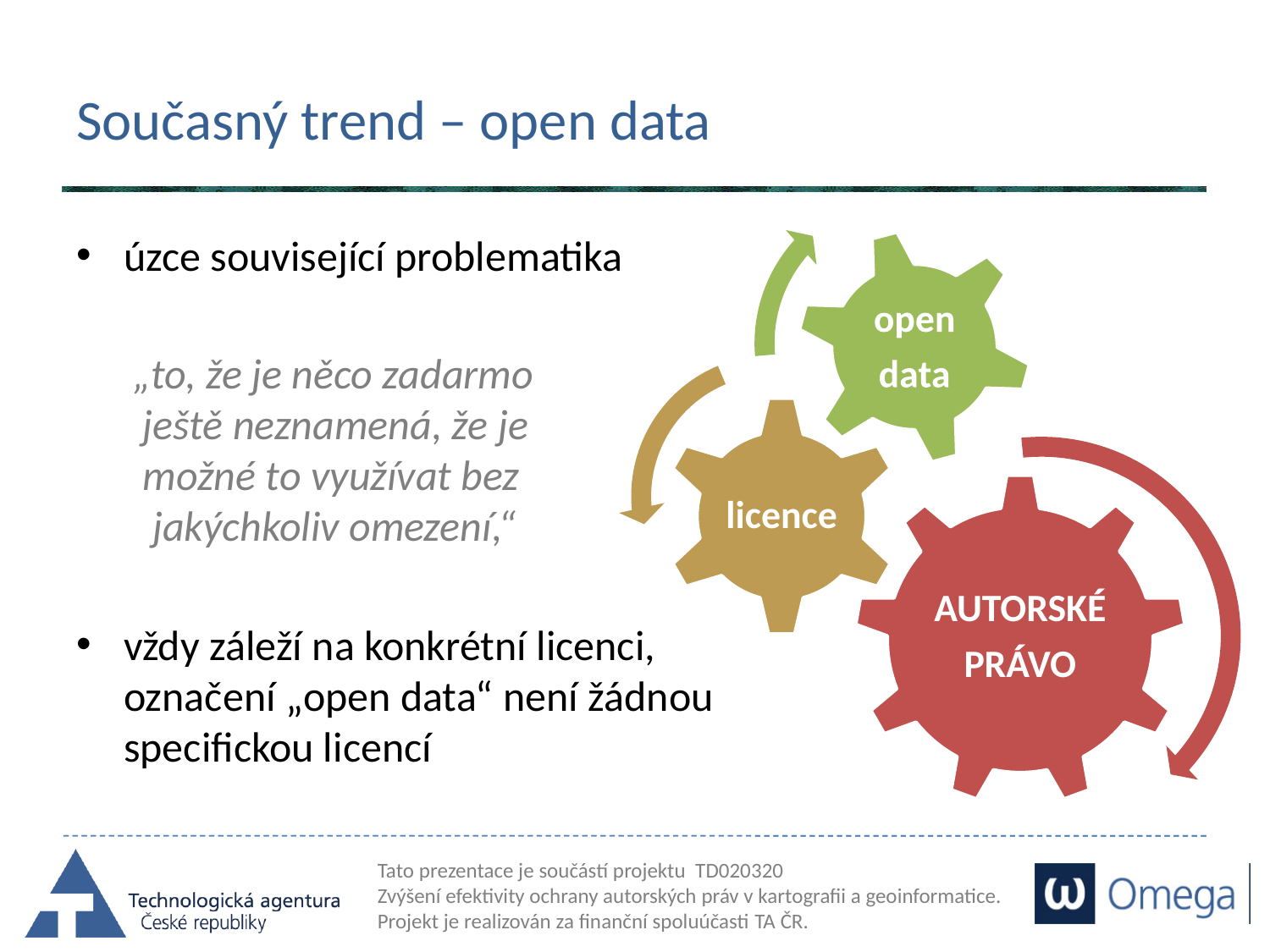

# Současný trend – open data
AUTORSKÉ
PRÁVO
licence
open
data
úzce související problematika

      „to, že je něco zadarmo
       ještě neznamená, že je
       možné to využívat bez
        jakýchkoliv omezení,“

vždy záleží na konkrétní licenci,
označení „open data“ není žádnou
specifickou licencí